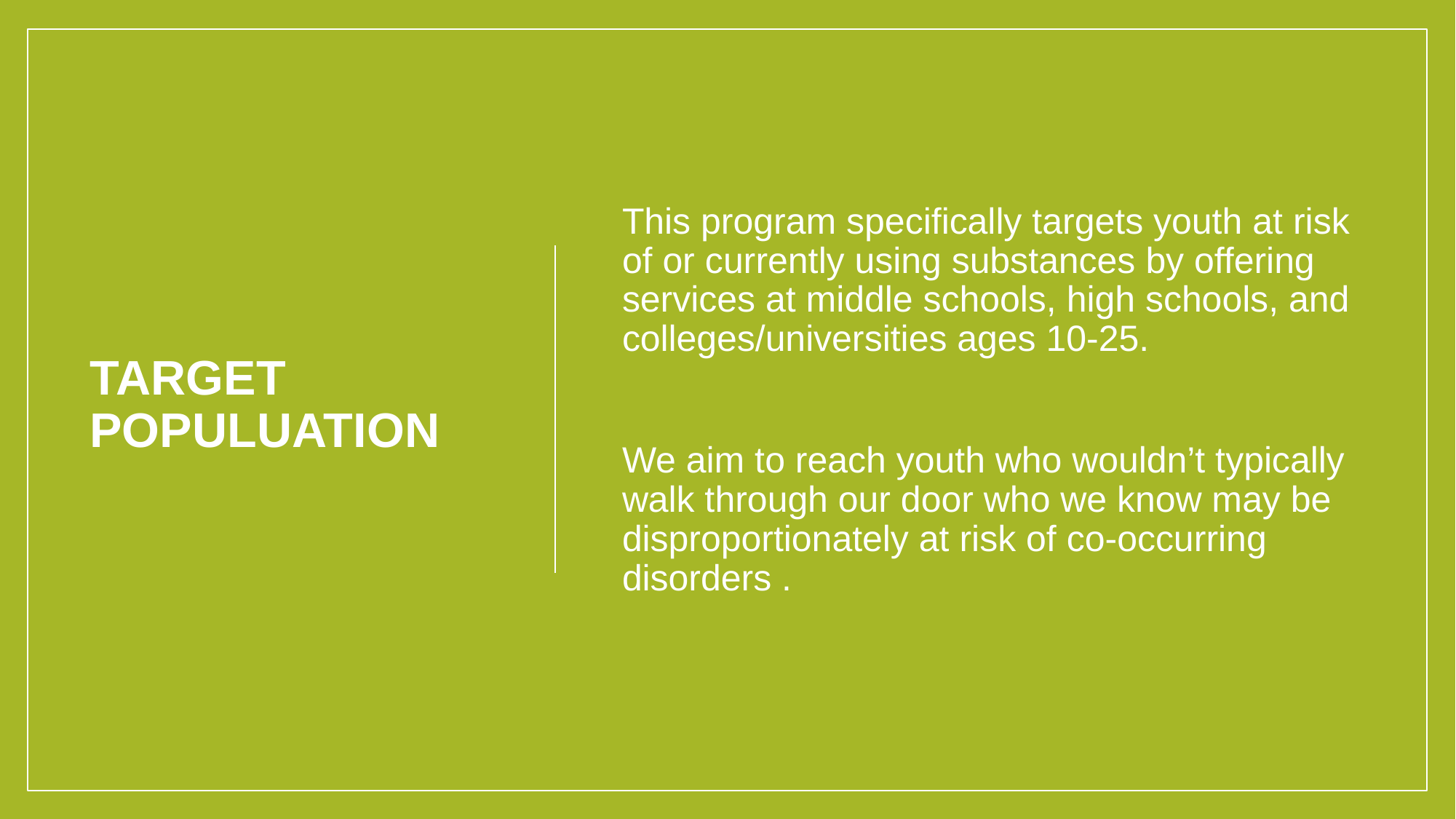

This program specifically targets youth at risk of or currently using substances by offering services at middle schools, high schools, and colleges/universities ages 10-25.

We aim to reach youth who wouldn’t typically walk through our door who we know may be disproportionately at risk of co-occurring disorders .
# TARGET POPULUATION